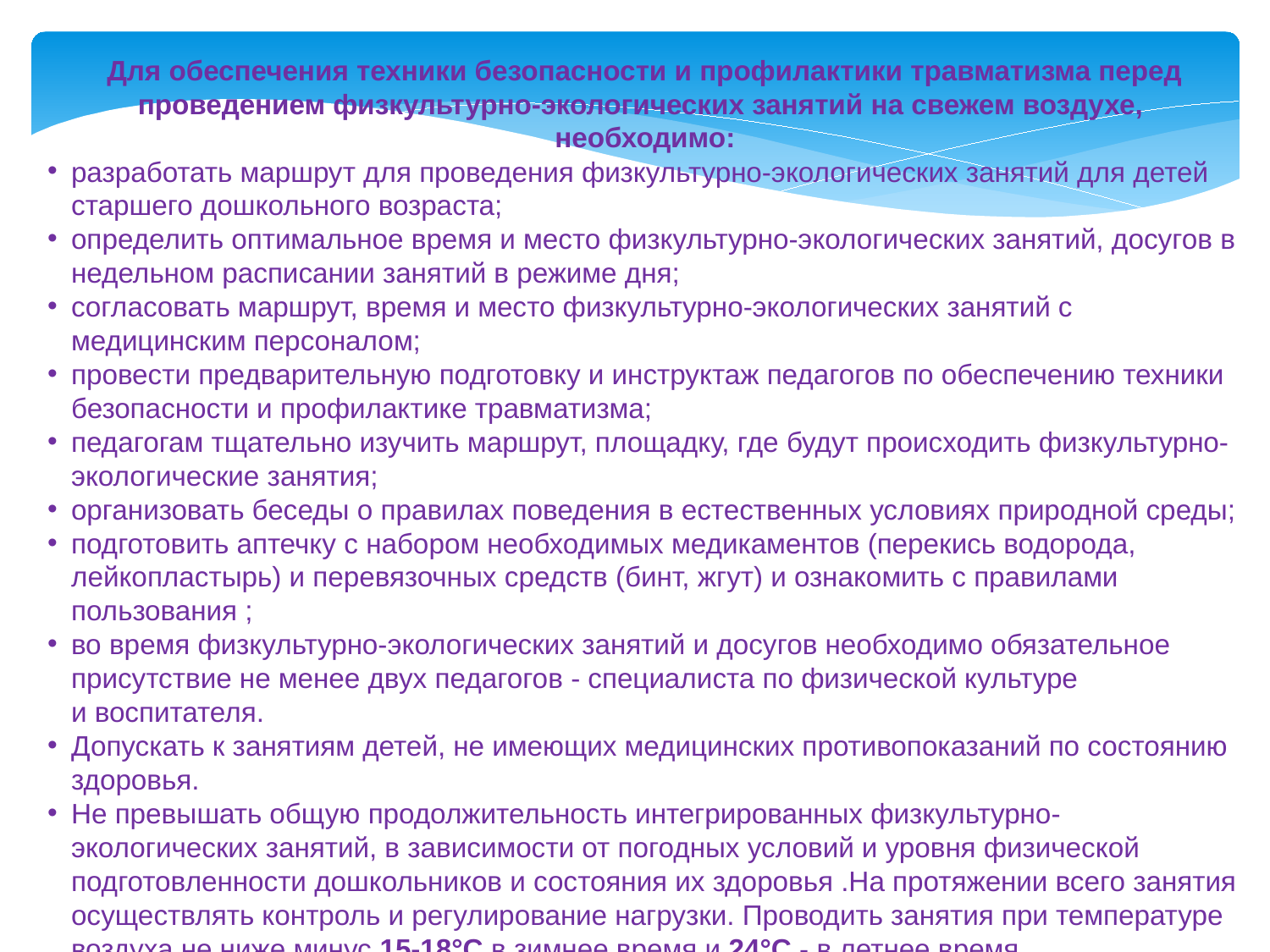

Для обеспечения техники безопасности и профилактики травматизма перед проведением физкультурно-экологических занятий на свежем воздухе,  необходимо:
разработать маршрут для проведения физкультурно-экологических занятий для детей старшего дошкольного возраста;
определить оптимальное время и место физкультурно-экологических занятий, досугов в недельном расписании занятий в режиме дня;
согласовать маршрут, время и место физкультурно-экологических занятий с медицинским персоналом;
провести предварительную подготовку и инструктаж педагогов по обеспечению техники безопасности и профилактике травматизма;
педагогам тщательно изучить маршрут, площадку, где будут происходить физкультурно-экологические занятия;
организовать беседы о правилах поведения в естественных условиях природной среды;
подготовить аптечку с набором необходимых медикаментов (перекись водорода, лейкопластырь) и перевязочных средств (бинт, жгут) и ознакомить с правилами пользования ;
во время физкультурно-экологических занятий и досугов необходимо обязательное присутствие не менее двух педагогов - специалиста по физической культуре и воспитателя.
Допускать к занятиям детей, не имеющих медицинских противопоказаний по состоянию здоровья.
Не превышать общую продолжительность интегрированных физкультурно-экологических занятий, в зависимости от погодных условий и уровня физической подготовленности дошкольников и состояния их здоровья .На протяжении всего занятия осуществлять контроль и регулирование нагрузки. Проводить занятия при температуре воздуха не ниже минус 15-18°С в зимнее время и 24°С - в летнее время